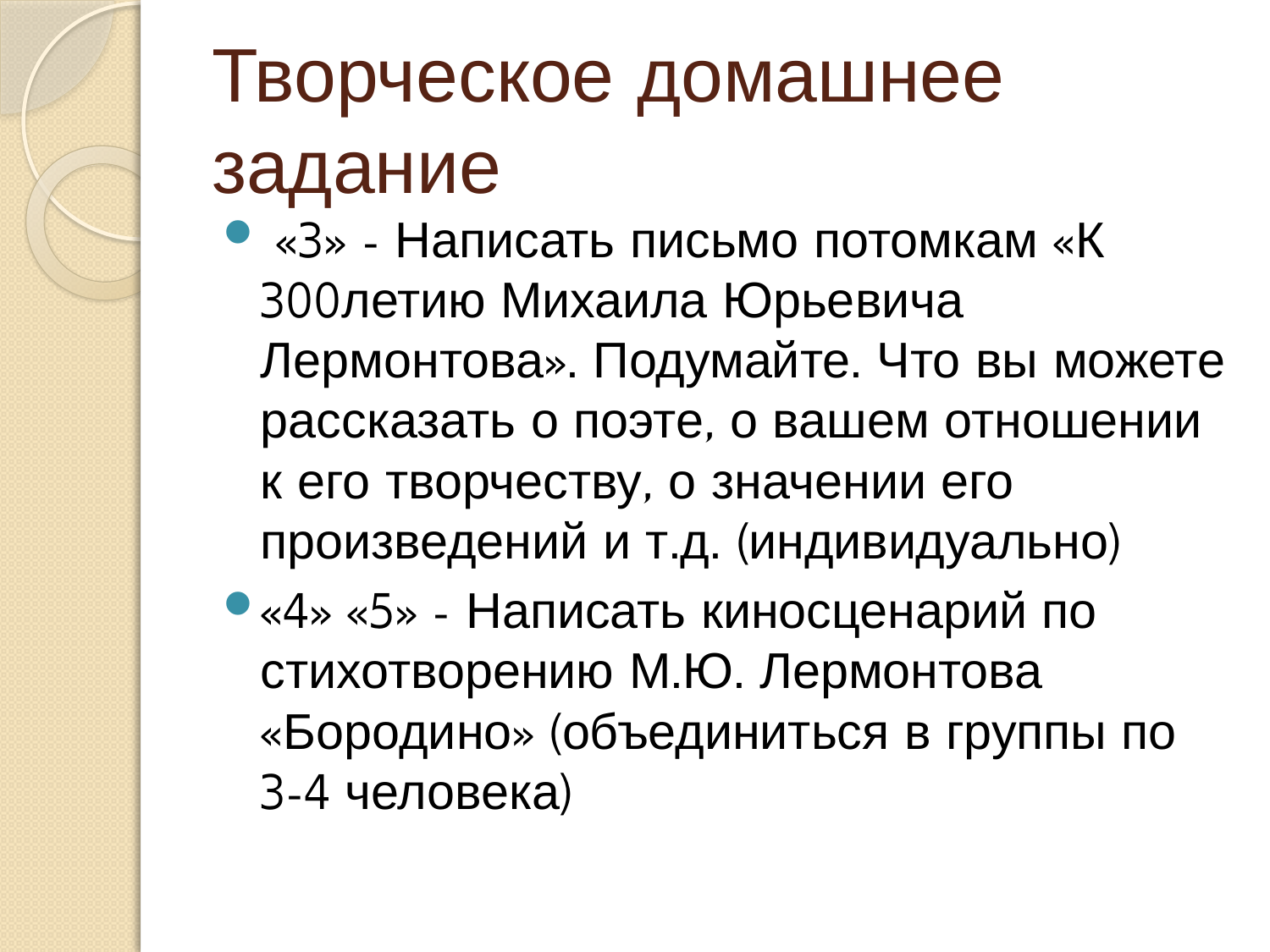

# Творческое домашнее задание
 «3» - Написать письмо потомкам «К 300летию Михаила Юрьевича Лермонтова». Подумайте. Что вы можете рассказать о поэте, о вашем отношении к его творчеству, о значении его произведений и т.д. (индивидуально)
«4» «5» - Написать киносценарий по стихотворению М.Ю. Лермонтова «Бородино» (объединиться в группы по 3-4 человека)